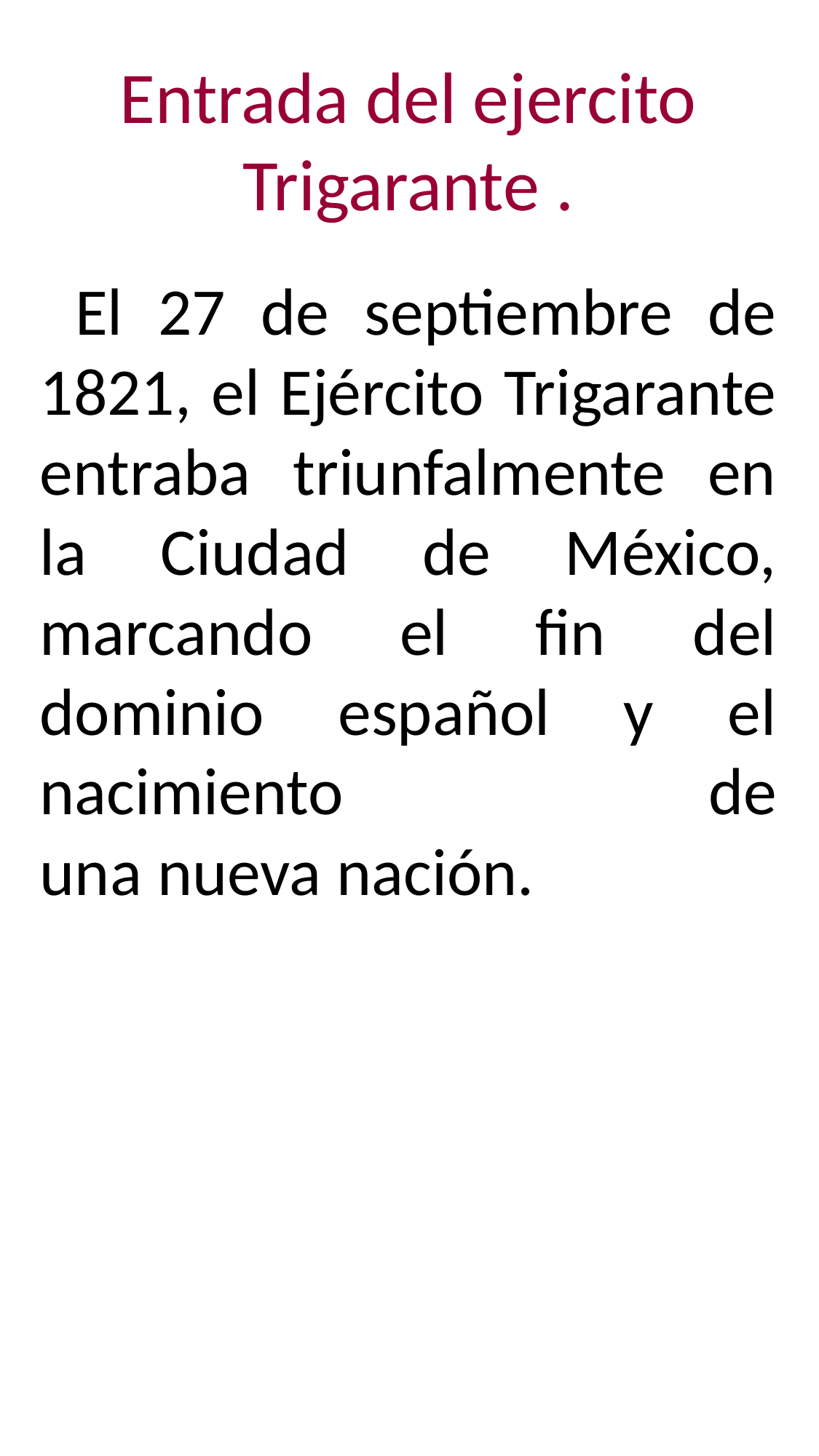

Entrada del ejercito Trigarante .
 El 27 de septiembre de 1821, el Ejército Trigarante entraba triunfalmente en la Ciudad de México, marcando el fin del dominio español y el nacimiento de una nueva nación.